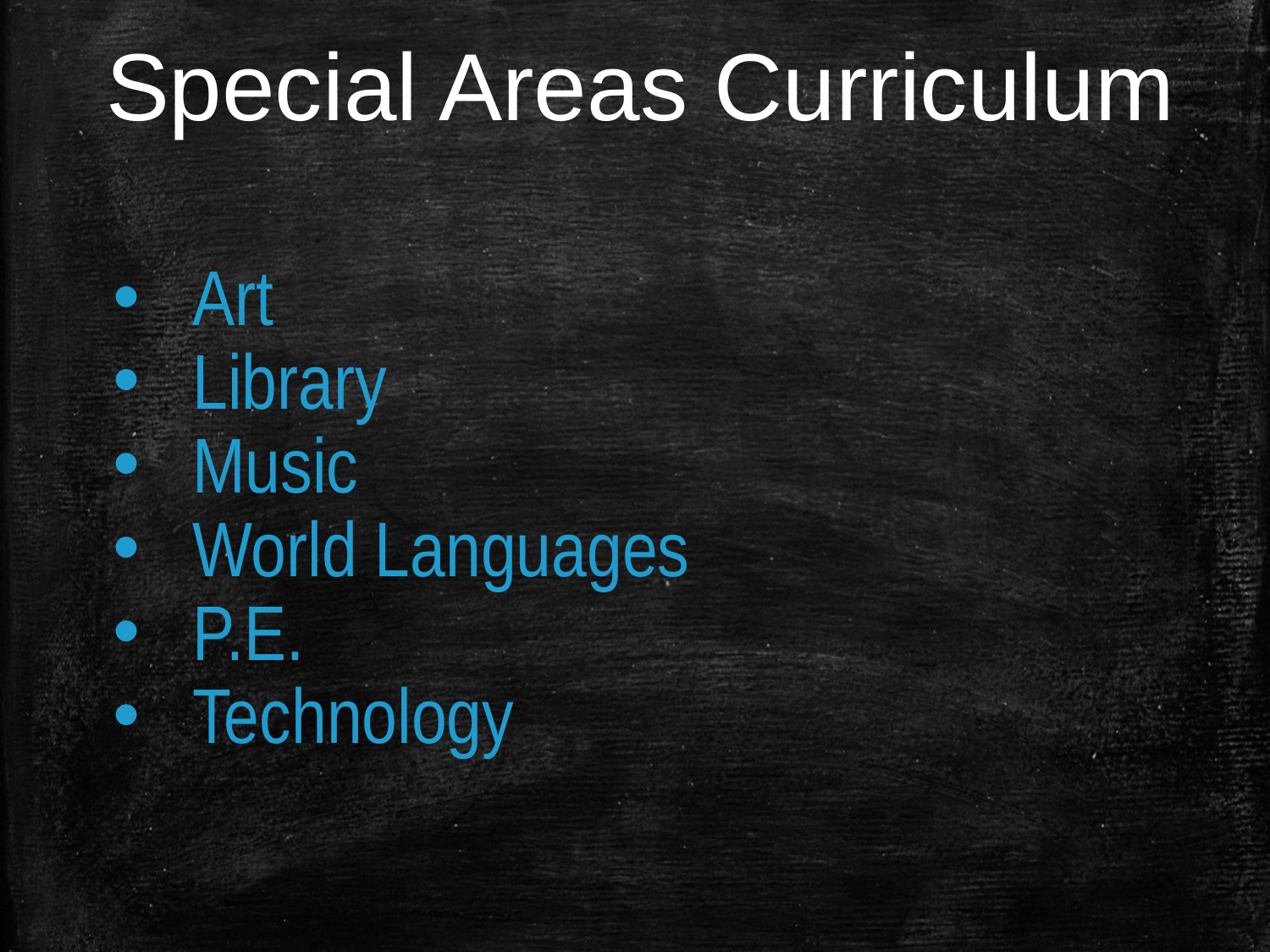

Special Areas Curriculum
Art
Library
Music
World Languages
P.E.
Technology